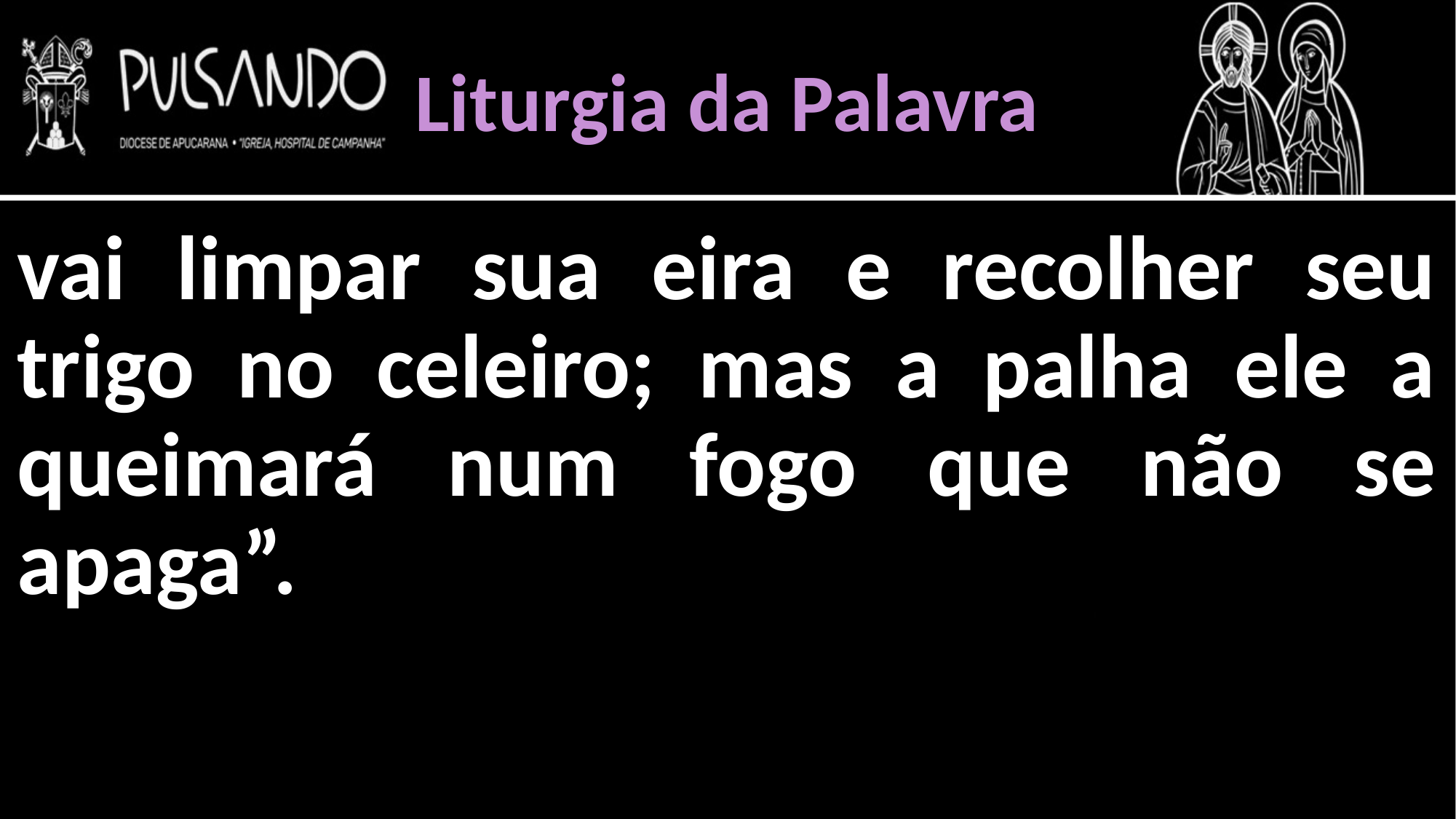

Liturgia da Palavra
vai limpar sua eira e recolher seu trigo no celeiro; mas a palha ele a queimará num fogo que não se apaga”.